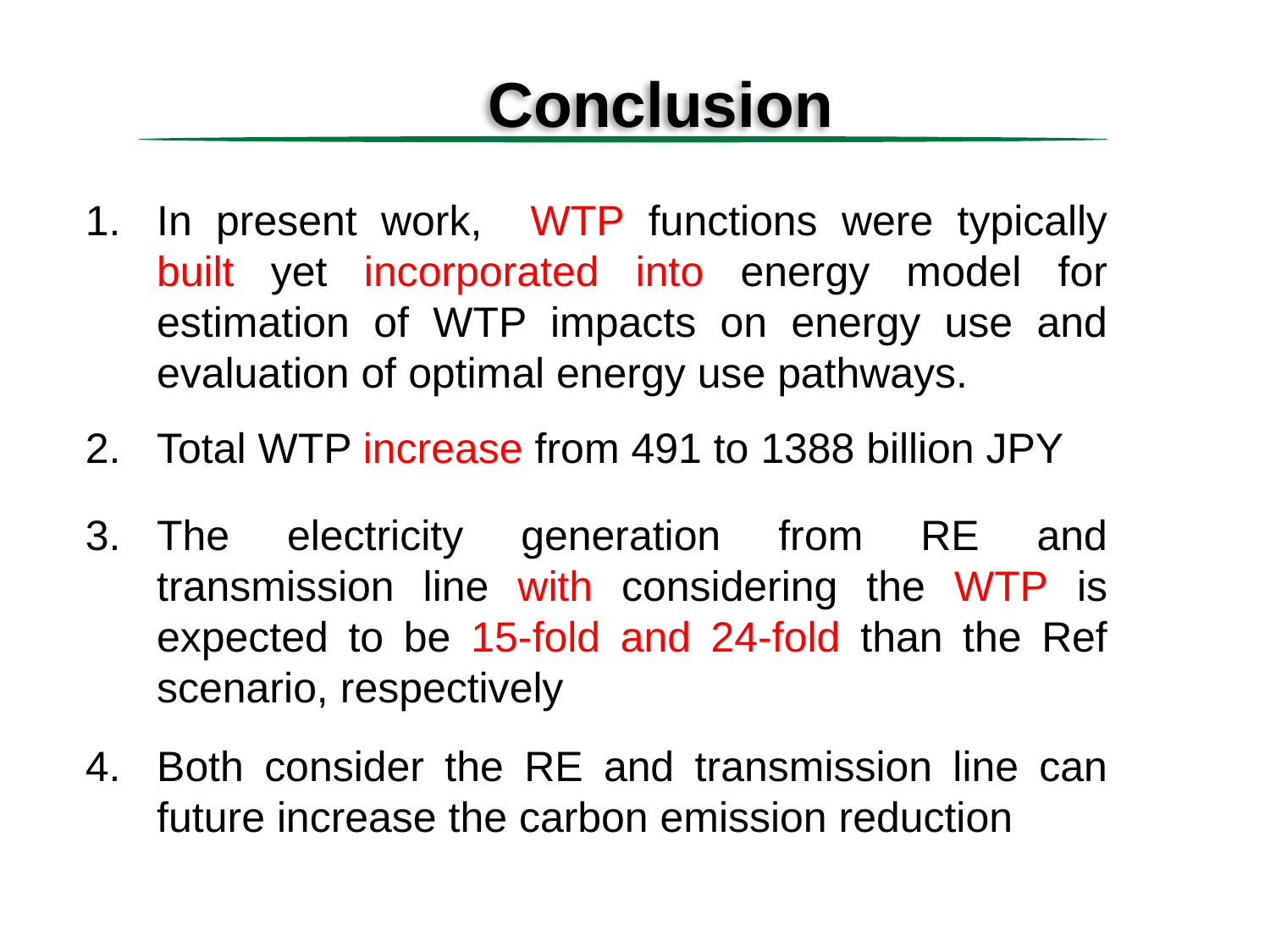

Conclusion

In present work,  WTP functions were typically built yet incorporated into energy model for estimation of WTP impacts on energy use and evaluation of optimal energy use pathways.
Total WTP increase from 491 to 1388 billion JPY
The electricity generation from RE and transmission line with considering the WTP is expected to be 15-fold and 24-fold than the Ref scenario, respectively
Both consider the RE and transmission line can future increase the carbon emission reduction